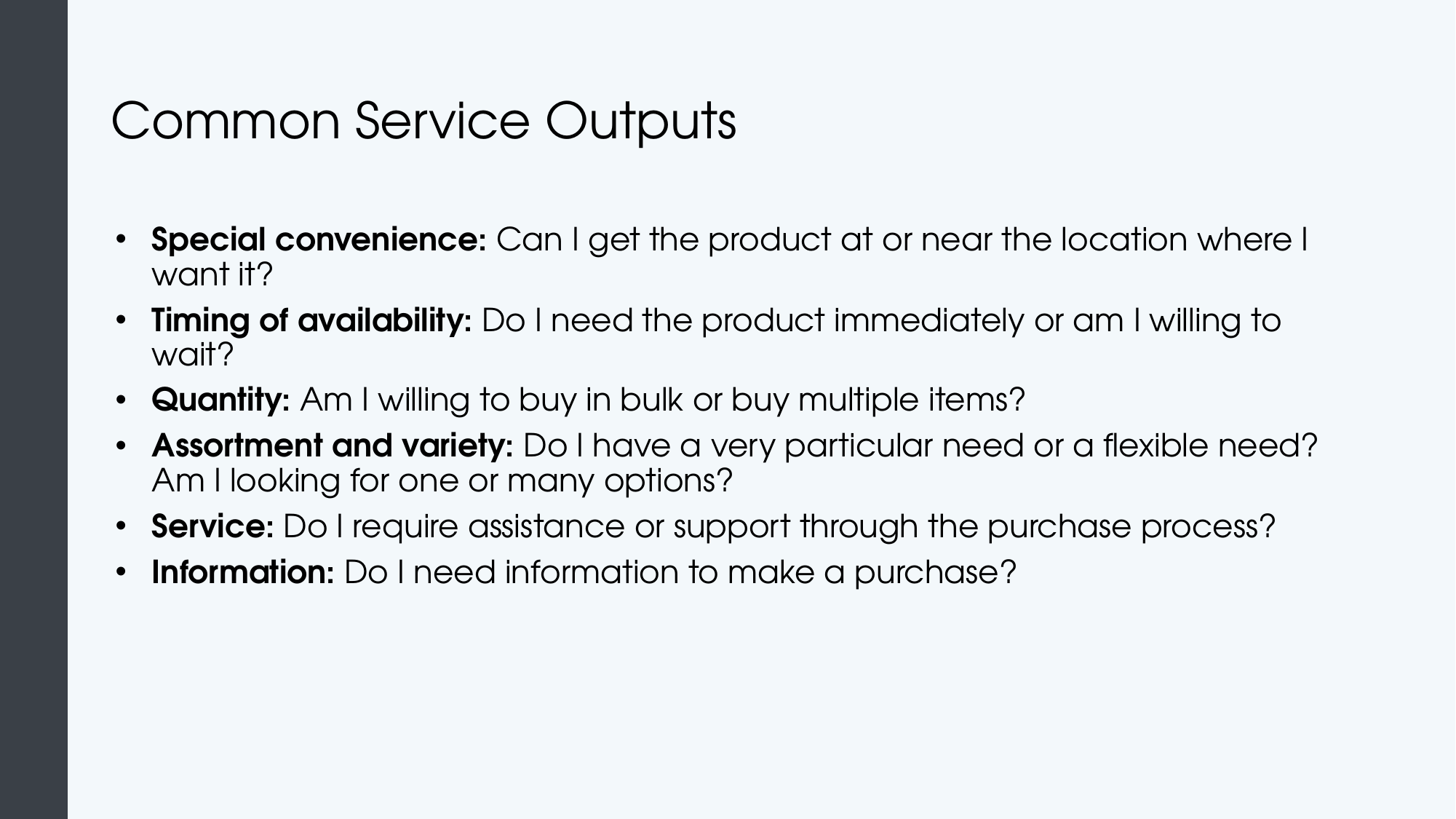

# Common Service Outputs
Special convenience: Can I get the product at or near the location where I want it?
Timing of availability: Do I need the product immediately or am I willing to wait?
Quantity: Am I willing to buy in bulk or buy multiple items?
Assortment and variety: Do I have a very particular need or a flexible need? Am I looking for one or many options?
Service: Do I require assistance or support through the purchase process?
Information: Do I need information to make a purchase?